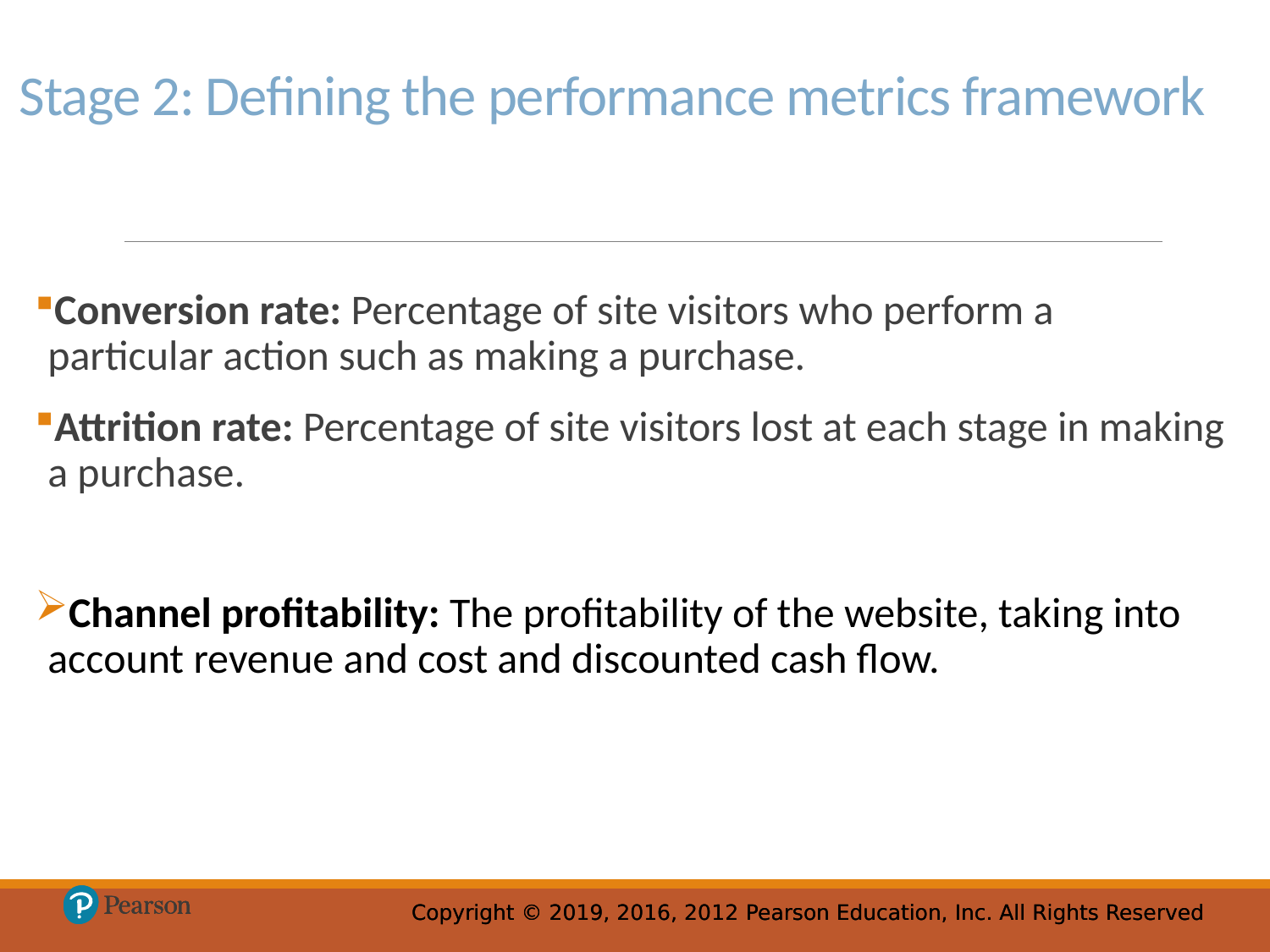

# Stage 2: Defining the performance metrics framework

Conversion rate: Percentage of site visitors who perform a particular action such as making a purchase.
Attrition rate: Percentage of site visitors lost at each stage in making a purchase.

Channel profitability: The profitability of the website, taking into account revenue and cost and discounted cash flow.